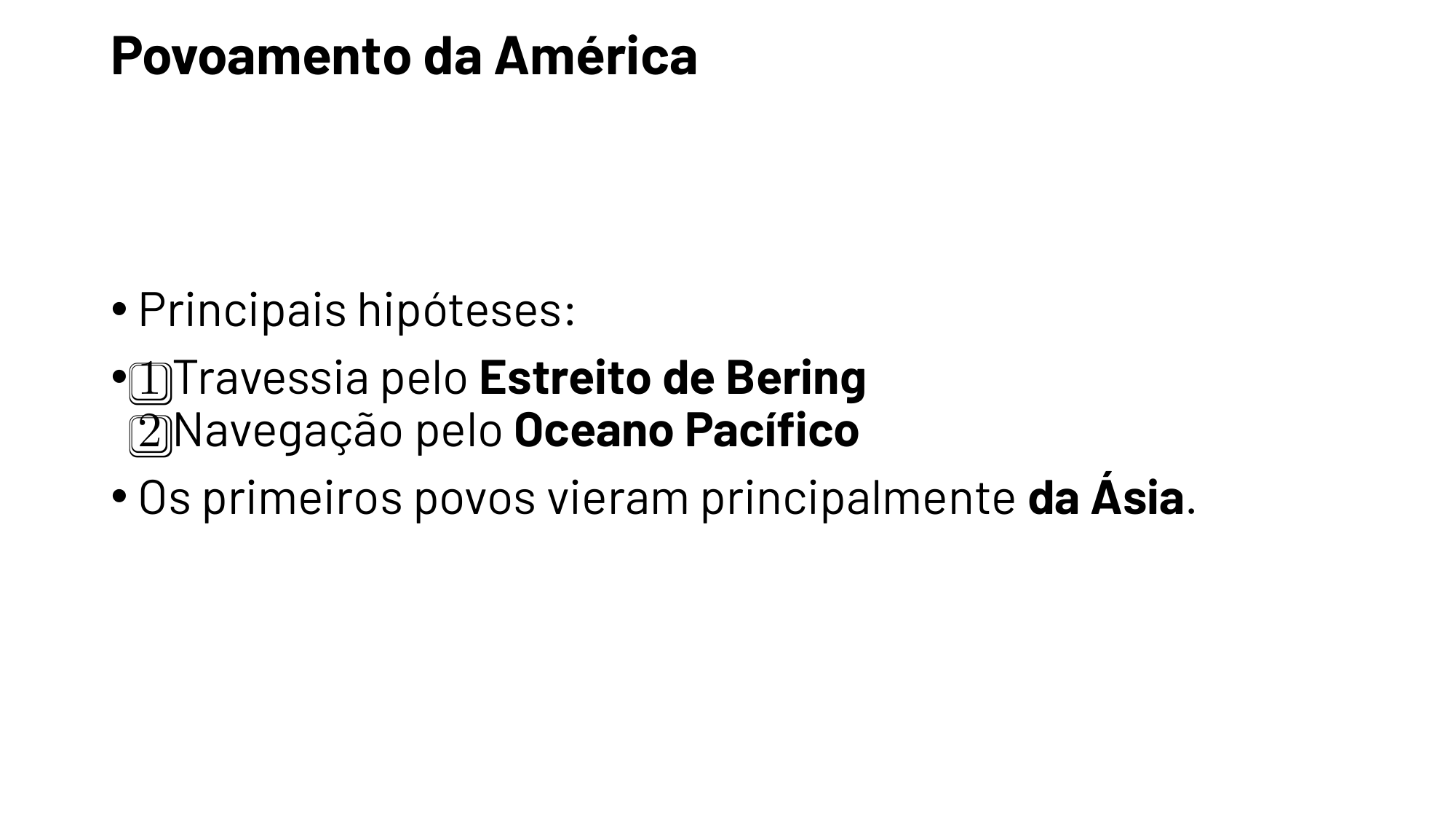

Povoamento da América

Principais hipóteses:
1️⃣ Travessia pelo Estreito de Bering
2️⃣ Navegação pelo Oceano Pacífico
Os primeiros povos vieram principalmente da Ásia.